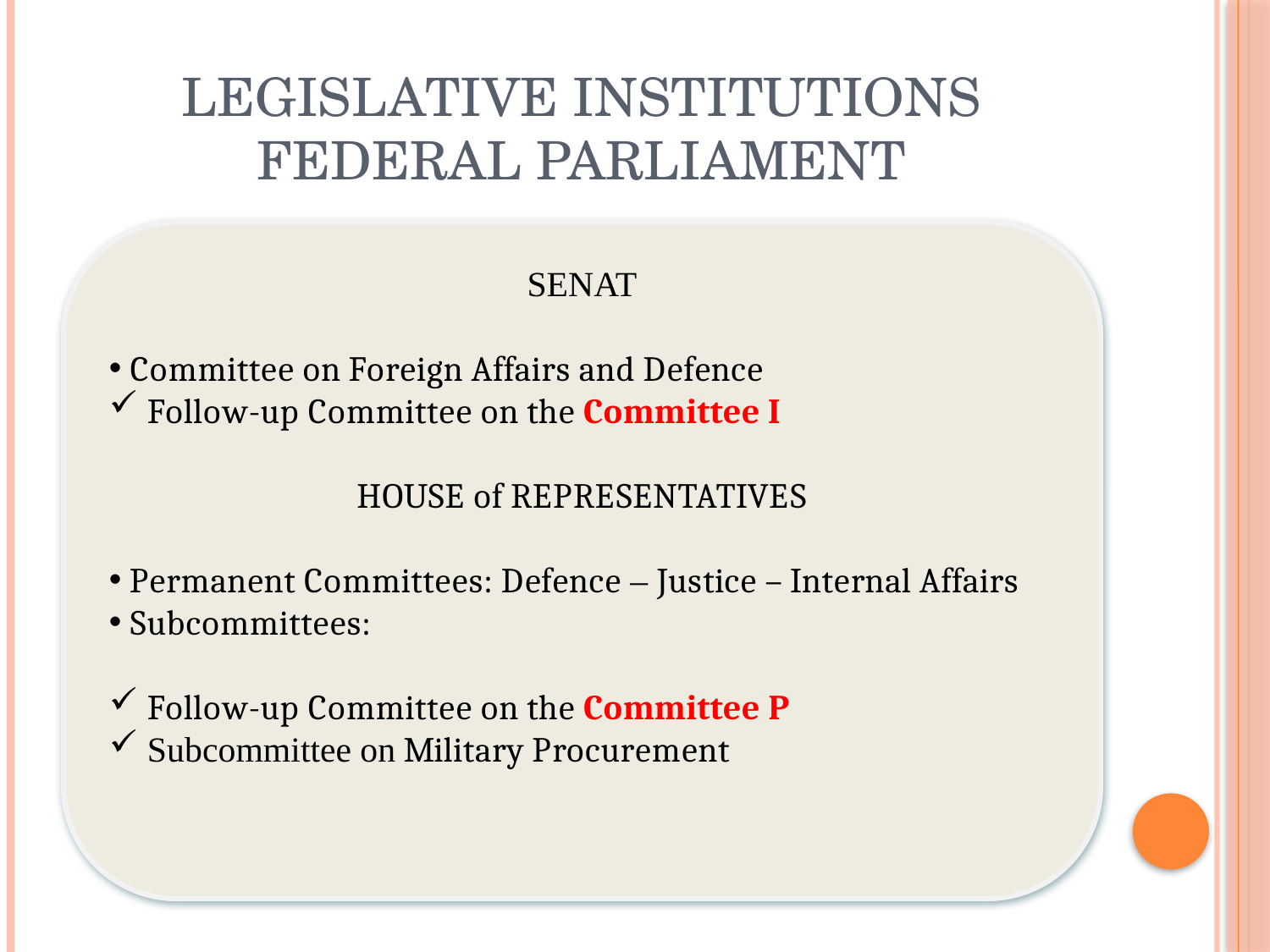

# Legislative Institutions Federal Parliament
SENAT

 Committee on Foreign Affairs and Defence
 Follow-up Committee on the Committee I

HOUSE of REPRESENTATIVES

 Permanent Committees: Defence – Justice – Internal Affairs
 Subcommittees:

 Follow-up Committee on the Committee P
 Subcommittee on Military Procurement